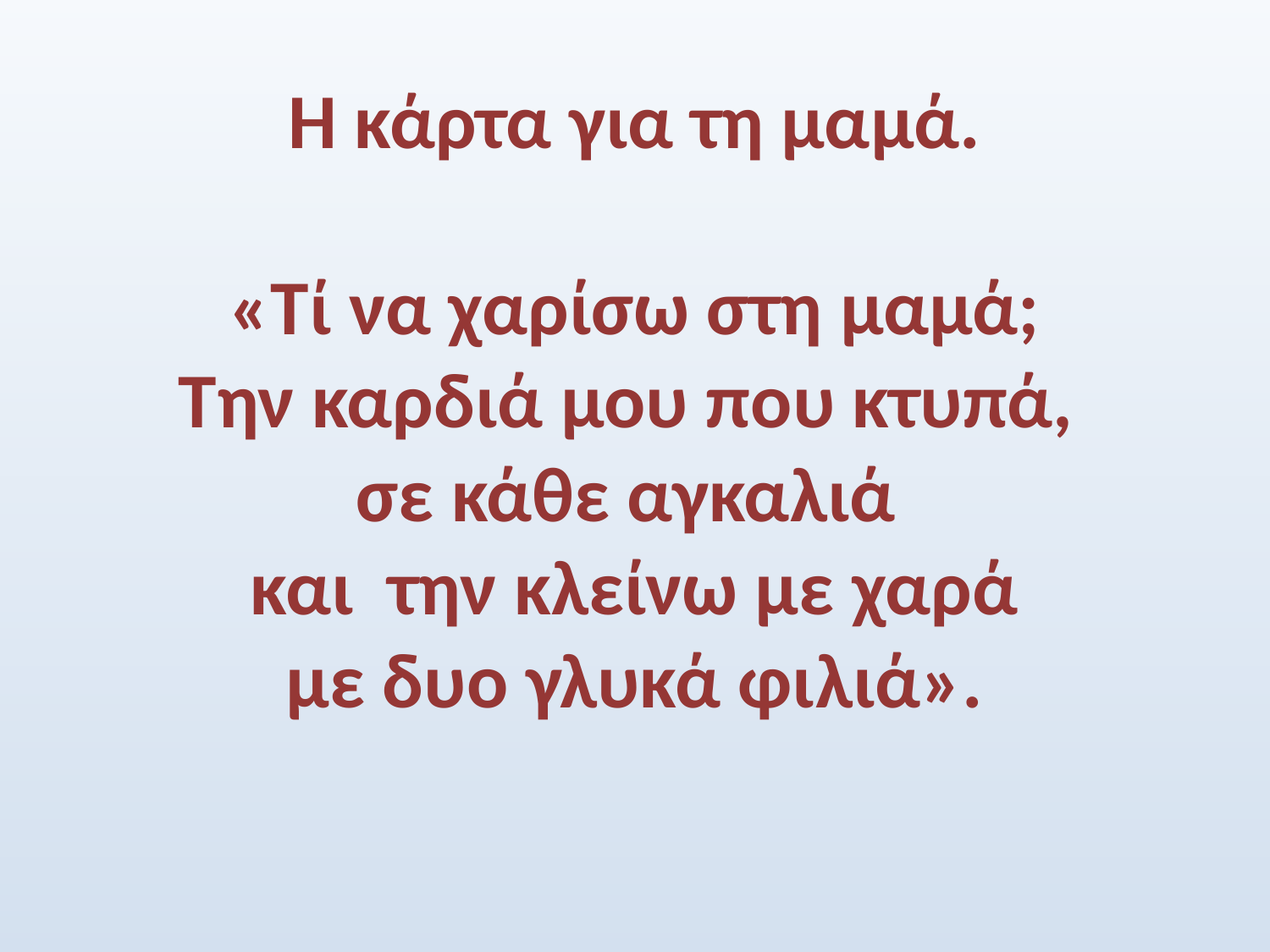

# Η κάρτα για τη μαμά. «Τί να χαρίσω στη μαμά; Την καρδιά μου που κτυπά, σε κάθε αγκαλιά και  την κλείνω με χαρά με δυο γλυκά φιλιά».